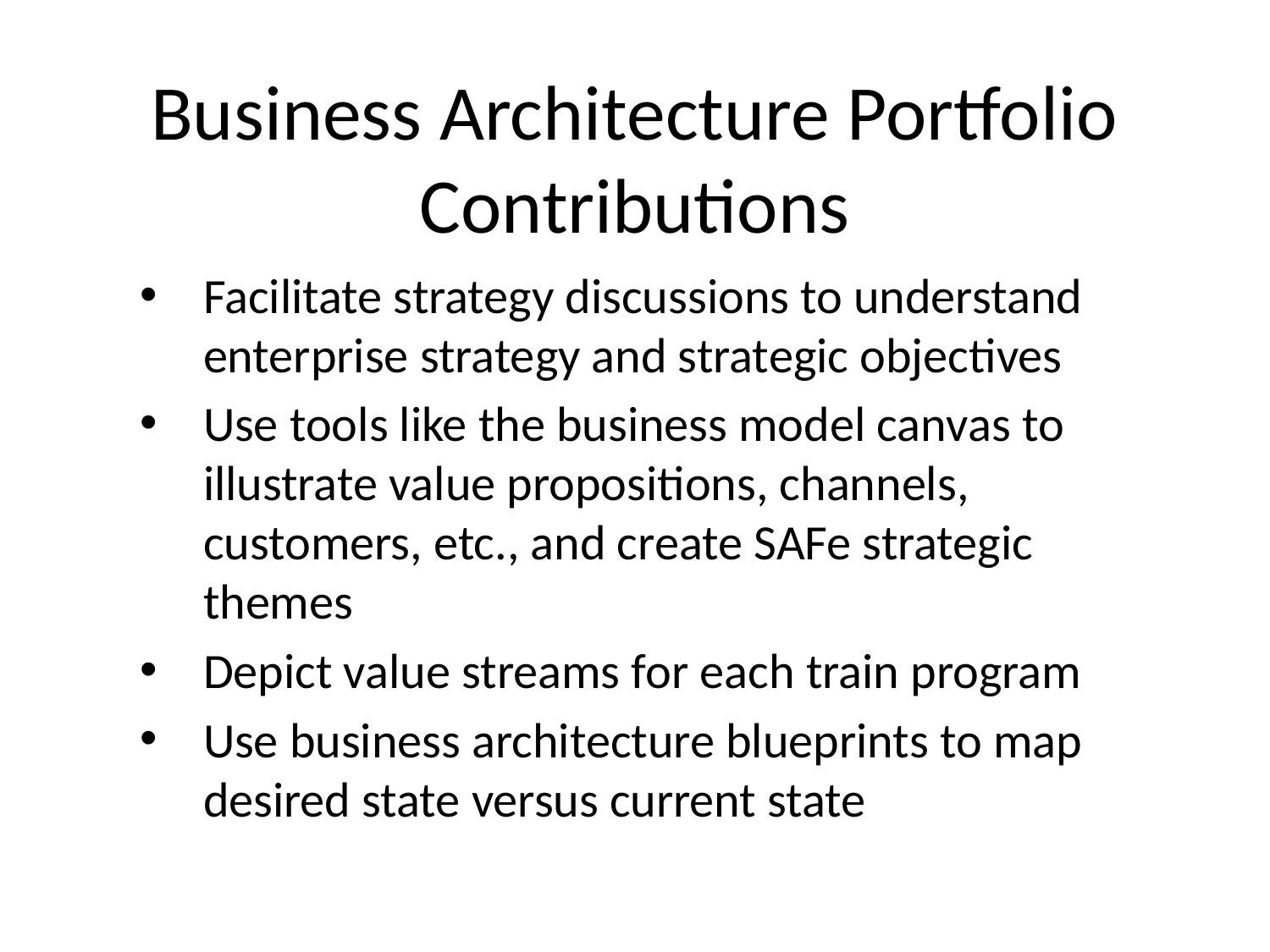

# Business Architecture Portfolio Contributions

Facilitate strategy discussions to understand enterprise strategy and strategic objectives
Use tools like the business model canvas to illustrate value propositions, channels, customers, etc., and create SAFe strategic themes
Depict value streams for each train program
Use business architecture blueprints to map desired state versus current state